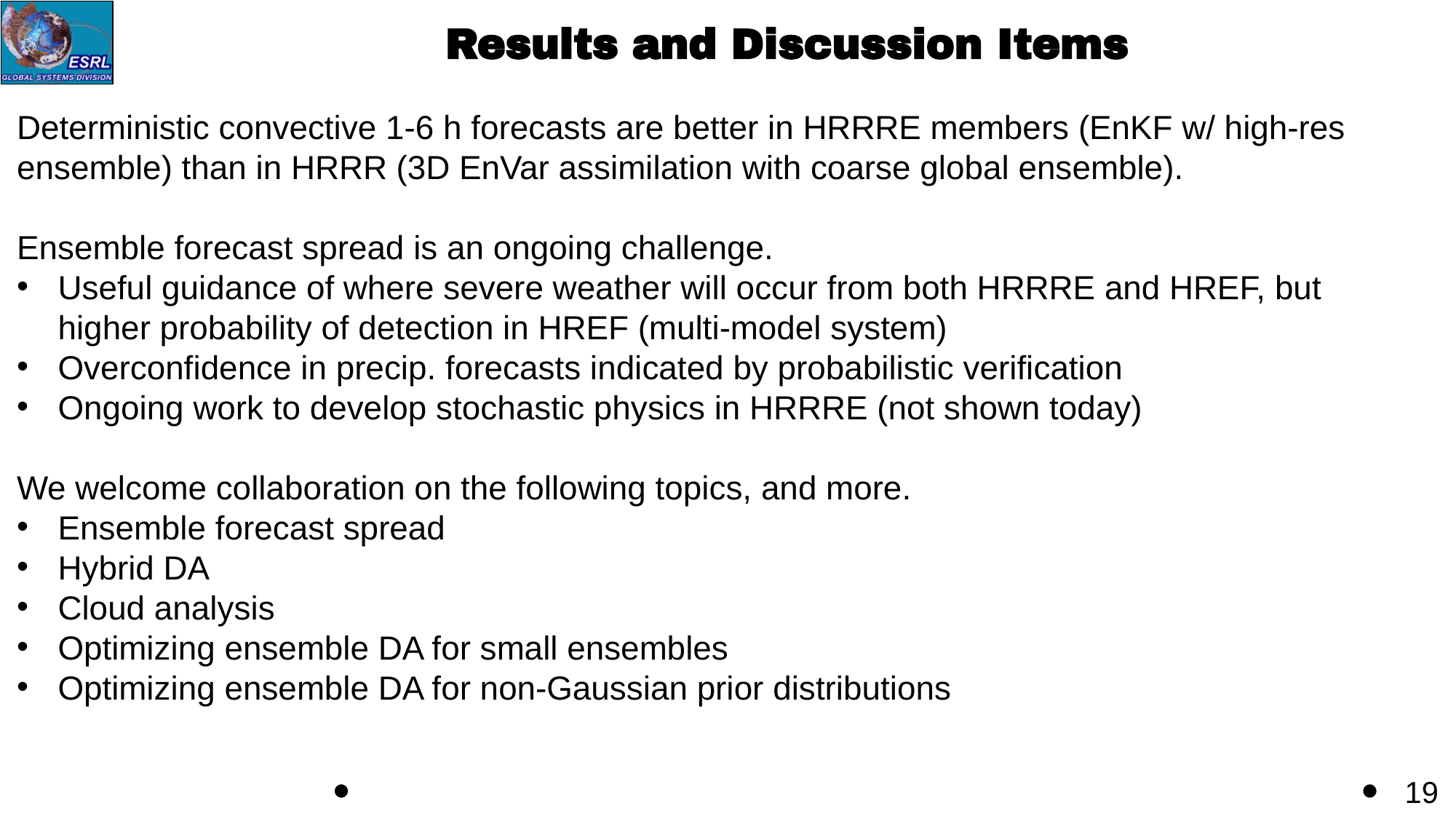

Results and Discussion Items
Deterministic convective 1-6 h forecasts are better in HRRRE members (EnKF w/ high-res ensemble) than in HRRR (3D EnVar assimilation with coarse global ensemble).

Ensemble forecast spread is an ongoing challenge.
Useful guidance of where severe weather will occur from both HRRRE and HREF, but higher probability of detection in HREF (multi-model system)
Overconfidence in precip. forecasts indicated by probabilistic verification
Ongoing work to develop stochastic physics in HRRRE (not shown today)

We welcome collaboration on the following topics, and more.
Ensemble forecast spread
Hybrid DA
Cloud analysis
Optimizing ensemble DA for small ensembles
Optimizing ensemble DA for non-Gaussian prior distributions
19